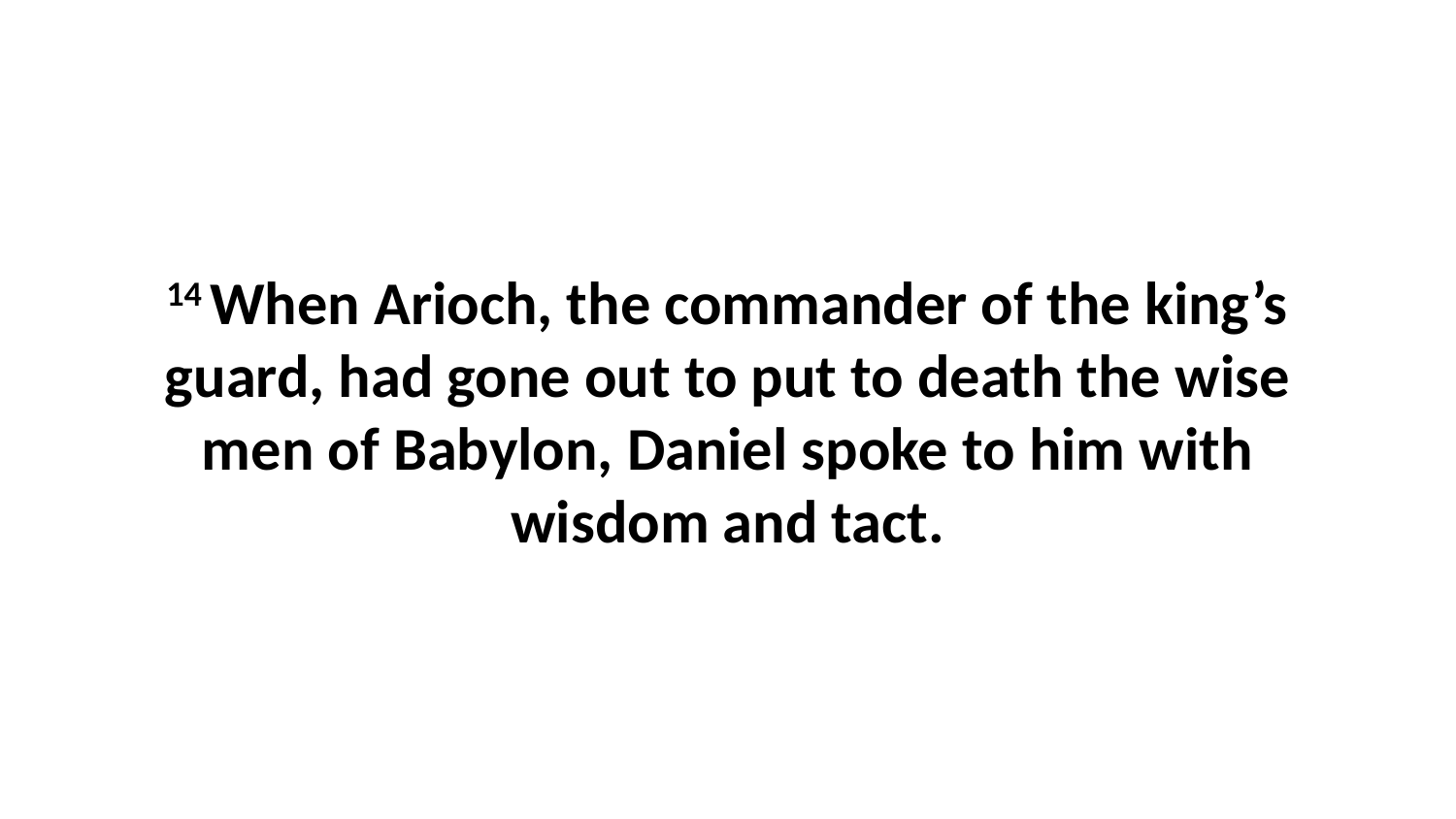

14 When Arioch, the commander of the king’s guard, had gone out to put to death the wise men of Babylon, Daniel spoke to him with wisdom and tact.